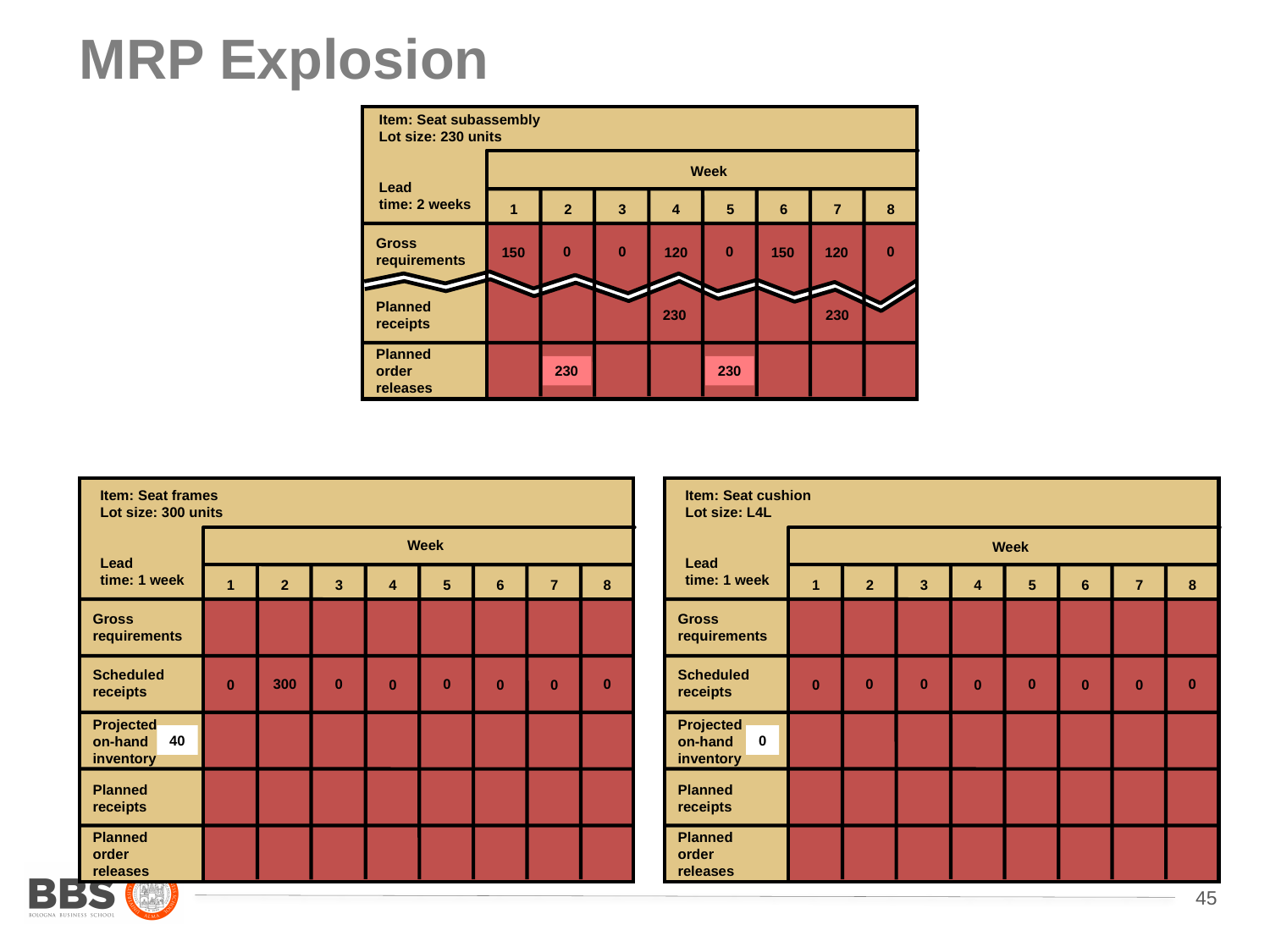

# MRP Explosion
Item: Seat subassembly
Lot size: 230 units

Lead
time: 2 weeks

Week

1
2
3
4
5
6
7
8

Gross requirements
0
0
0
0
150
120
150
120

Planned receipts
230
230
Planned order releases

230
230

Item: Seat frames
Lot size: 300 units

Lead
time: 1 week
Item: Seat cushion
Lot size: L4L

Lead
time: 1 week

Week
Week

1
2
3
4
5
6
7
8
1
2
3
4
5
6
7
8

Gross requirements
Gross requirements

Scheduled receipts
Scheduled receipts
300
0
0
0
0
0
0
0
0
0
0
0
0
0
0
0
Projected on-hand inventory
Projected on-hand inventory

40
0

Planned receipts
Planned receipts
Planned order releases
Planned order releases